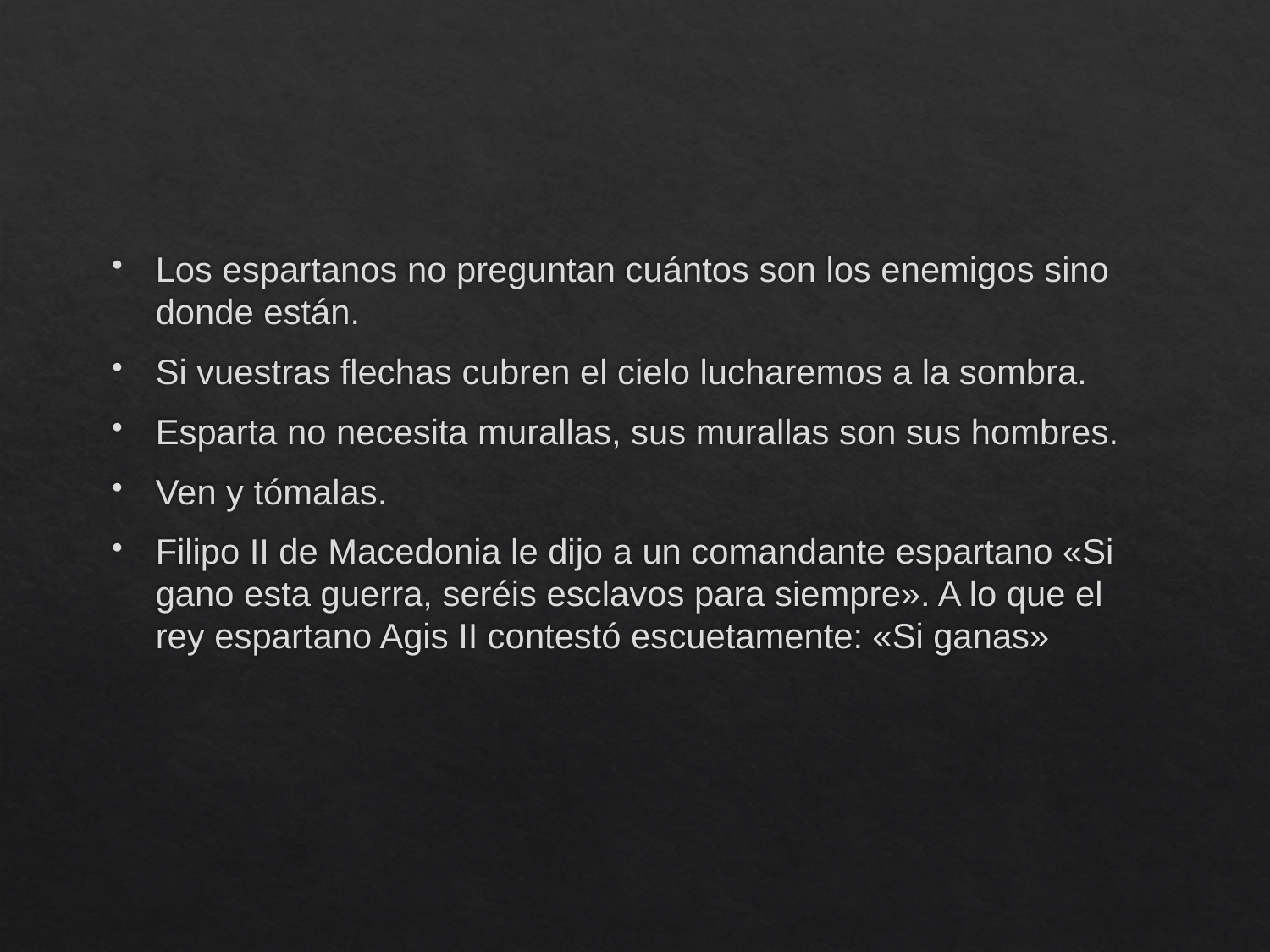

#
Los espartanos no preguntan cuántos son los enemigos sino donde están.
Si vuestras flechas cubren el cielo lucharemos a la sombra.
Esparta no necesita murallas, sus murallas son sus hombres.
Ven y tómalas.
Filipo II de Macedonia le dijo a un comandante espartano «Si gano esta guerra, seréis esclavos para siempre». A lo que el rey espartano Agis II contestó escuetamente: «Si ganas»